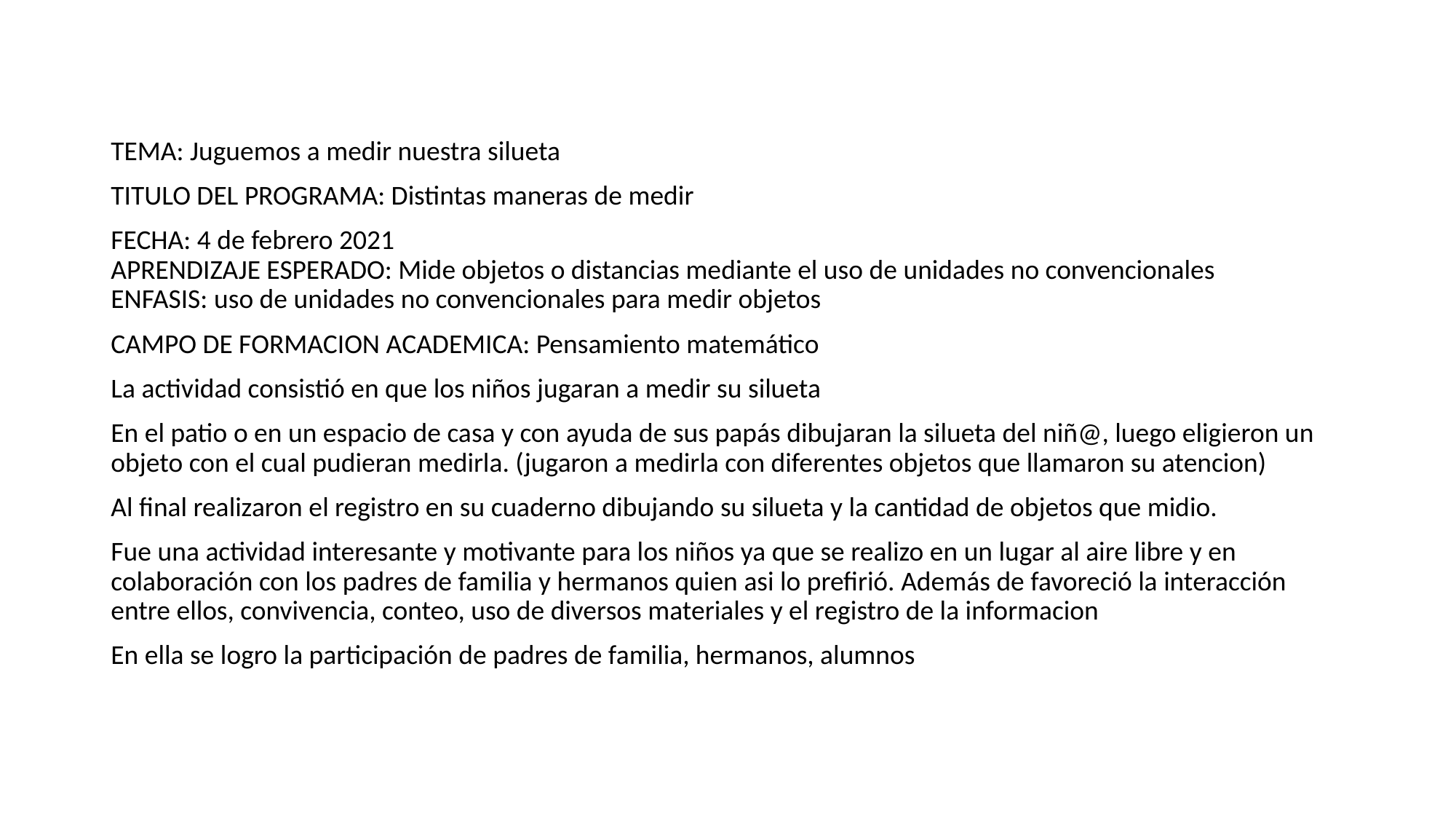

TEMA: Juguemos a medir nuestra silueta
TITULO DEL PROGRAMA: Distintas maneras de medir
FECHA: 4 de febrero 2021
APRENDIZAJE ESPERADO: Mide objetos o distancias mediante el uso de unidades no convencionales
ENFASIS: uso de unidades no convencionales para medir objetos
CAMPO DE FORMACION ACADEMICA: Pensamiento matemático
La actividad consistió en que los niños jugaran a medir su silueta
En el patio o en un espacio de casa y con ayuda de sus papás dibujaran la silueta del niñ@, luego eligieron un objeto con el cual pudieran medirla. (jugaron a medirla con diferentes objetos que llamaron su atencion)
Al final realizaron el registro en su cuaderno dibujando su silueta y la cantidad de objetos que midio.
Fue una actividad interesante y motivante para los niños ya que se realizo en un lugar al aire libre y en colaboración con los padres de familia y hermanos quien asi lo prefirió. Además de favoreció la interacción entre ellos, convivencia, conteo, uso de diversos materiales y el registro de la informacion
En ella se logro la participación de padres de familia, hermanos, alumnos